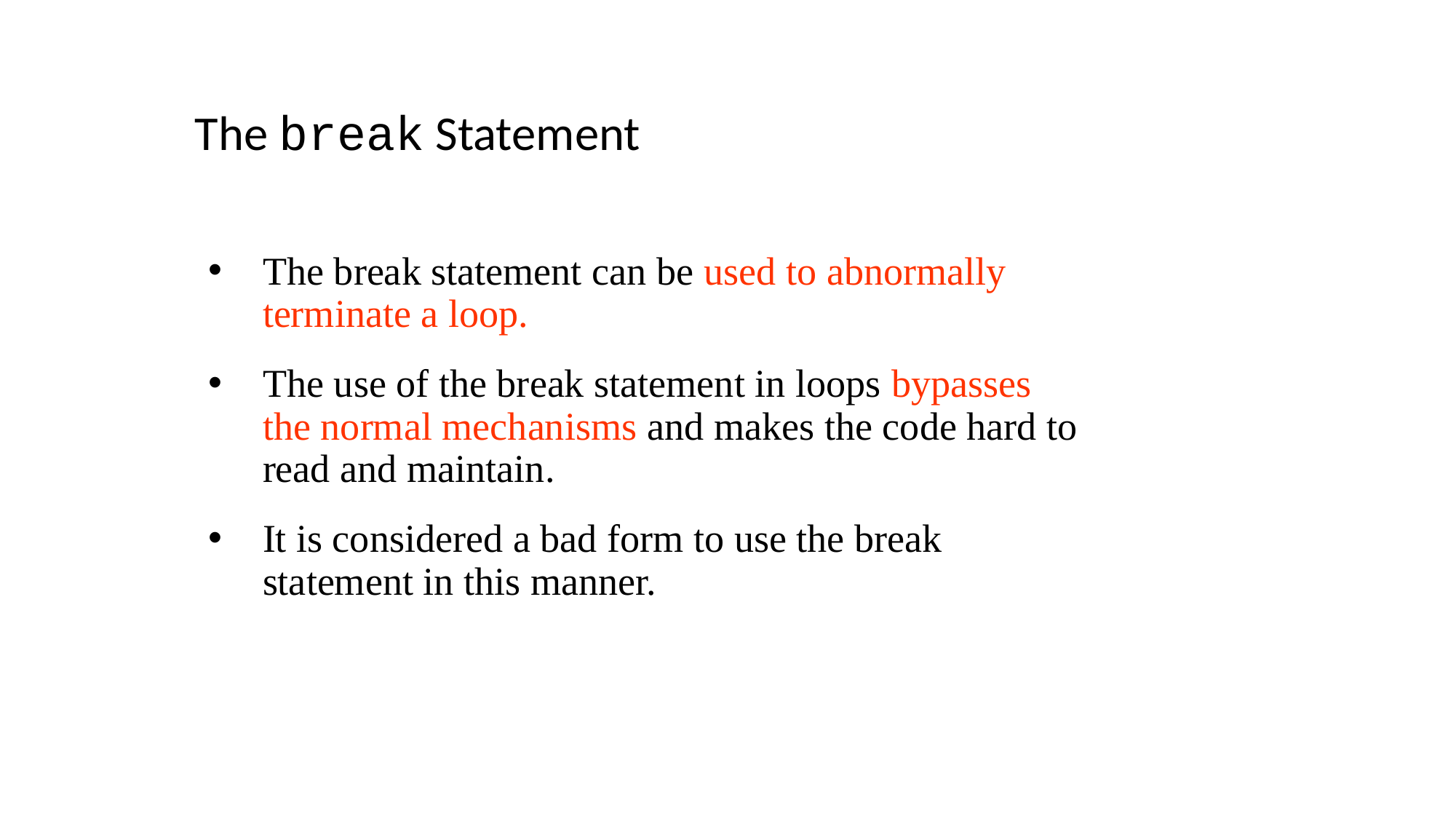

The break Statement
The break statement can be used to abnormally terminate a loop.
The use of the break statement in loops bypasses the normal mechanisms and makes the code hard to read and maintain.
It is considered a bad form to use the break statement in this manner.